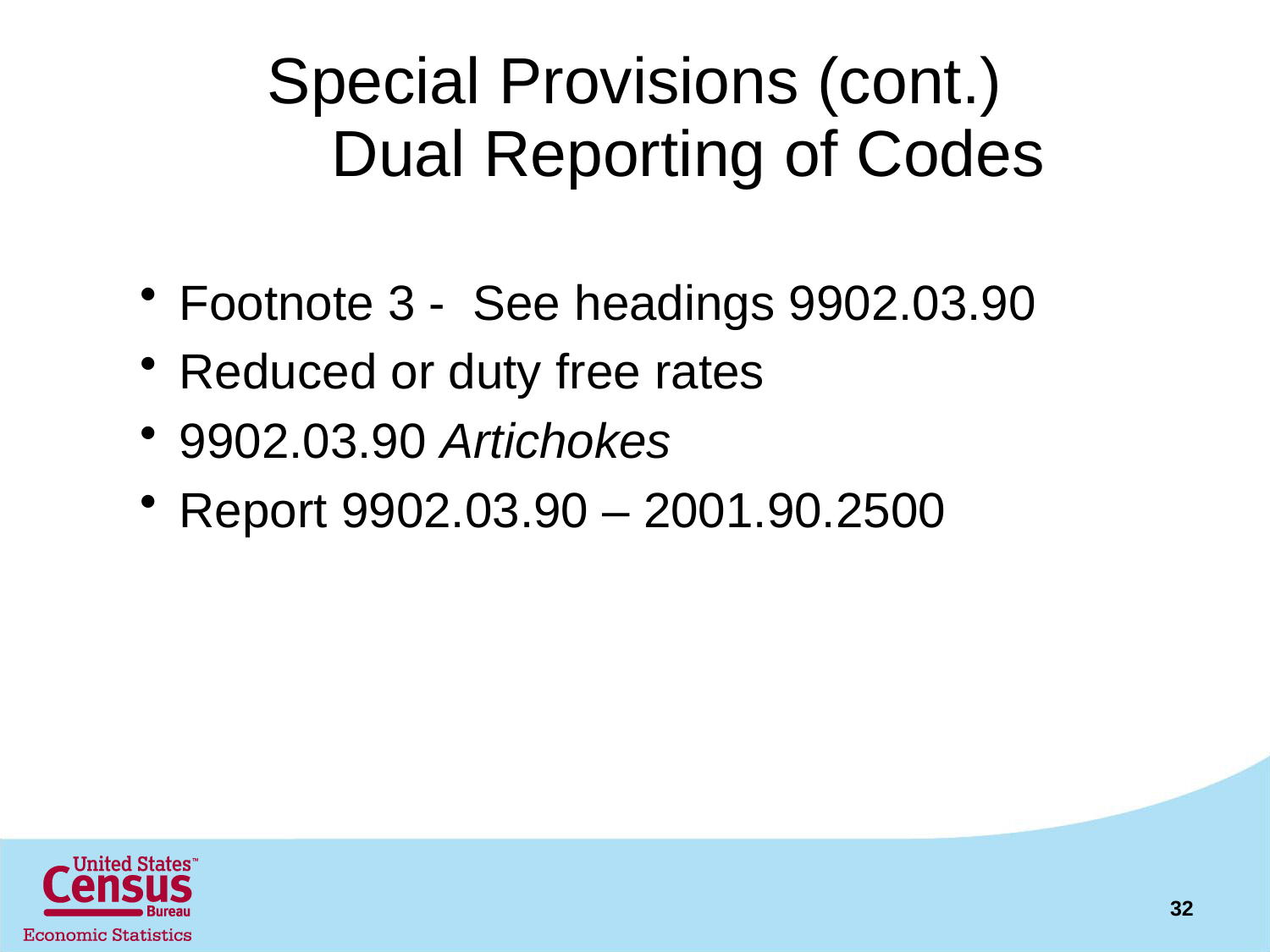

# Special Provisions (cont.) Dual Reporting of Codes
Footnote 3 -  See headings 9902.03.90
Reduced or duty free rates
9902.03.90 Artichokes
Report 9902.03.90 – 2001.90.2500

32